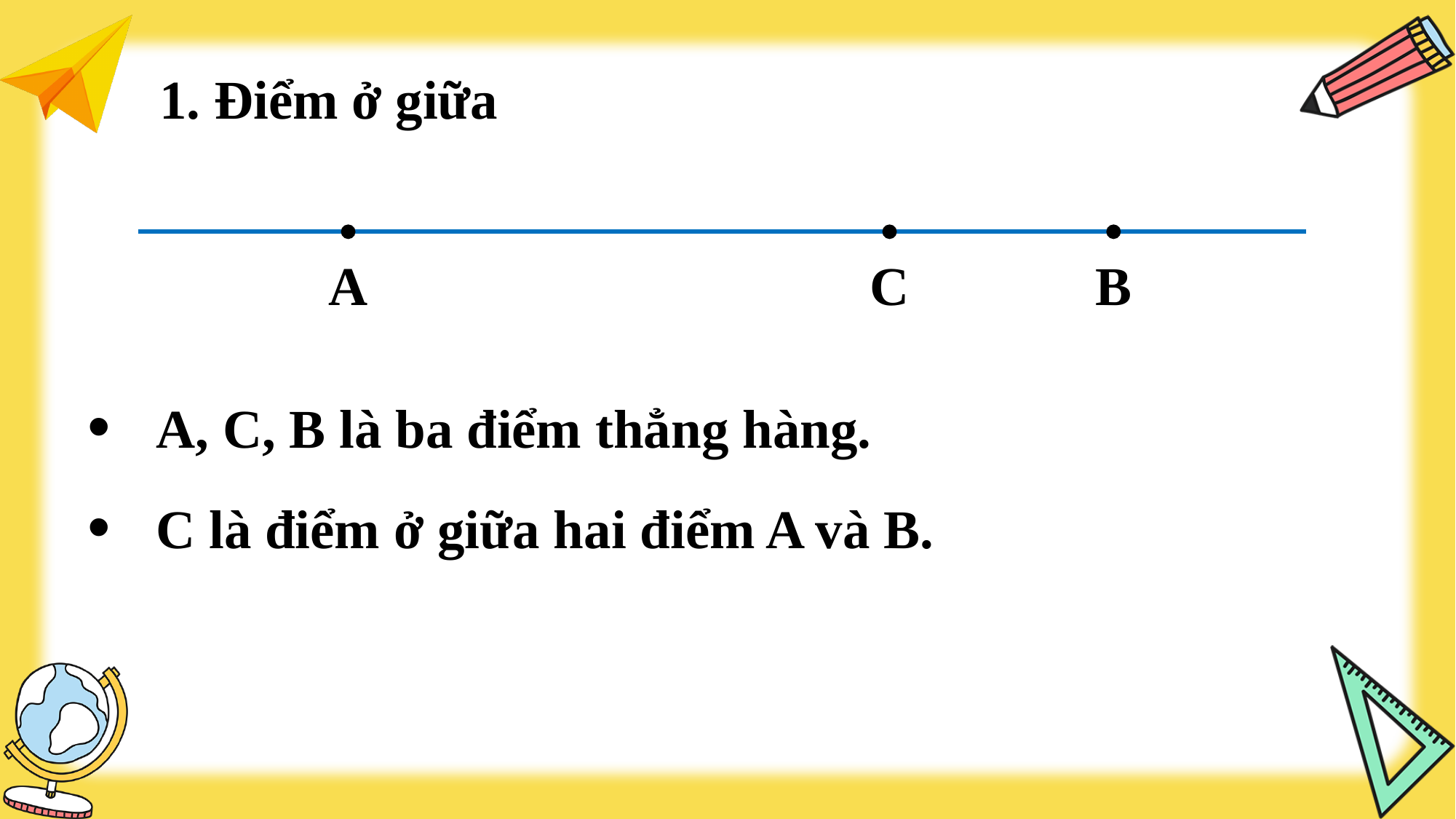

1. Điểm ở giữa
A

C

B

A, C, B là ba điểm thẳng hàng.
C là điểm ở giữa hai điểm A và B.